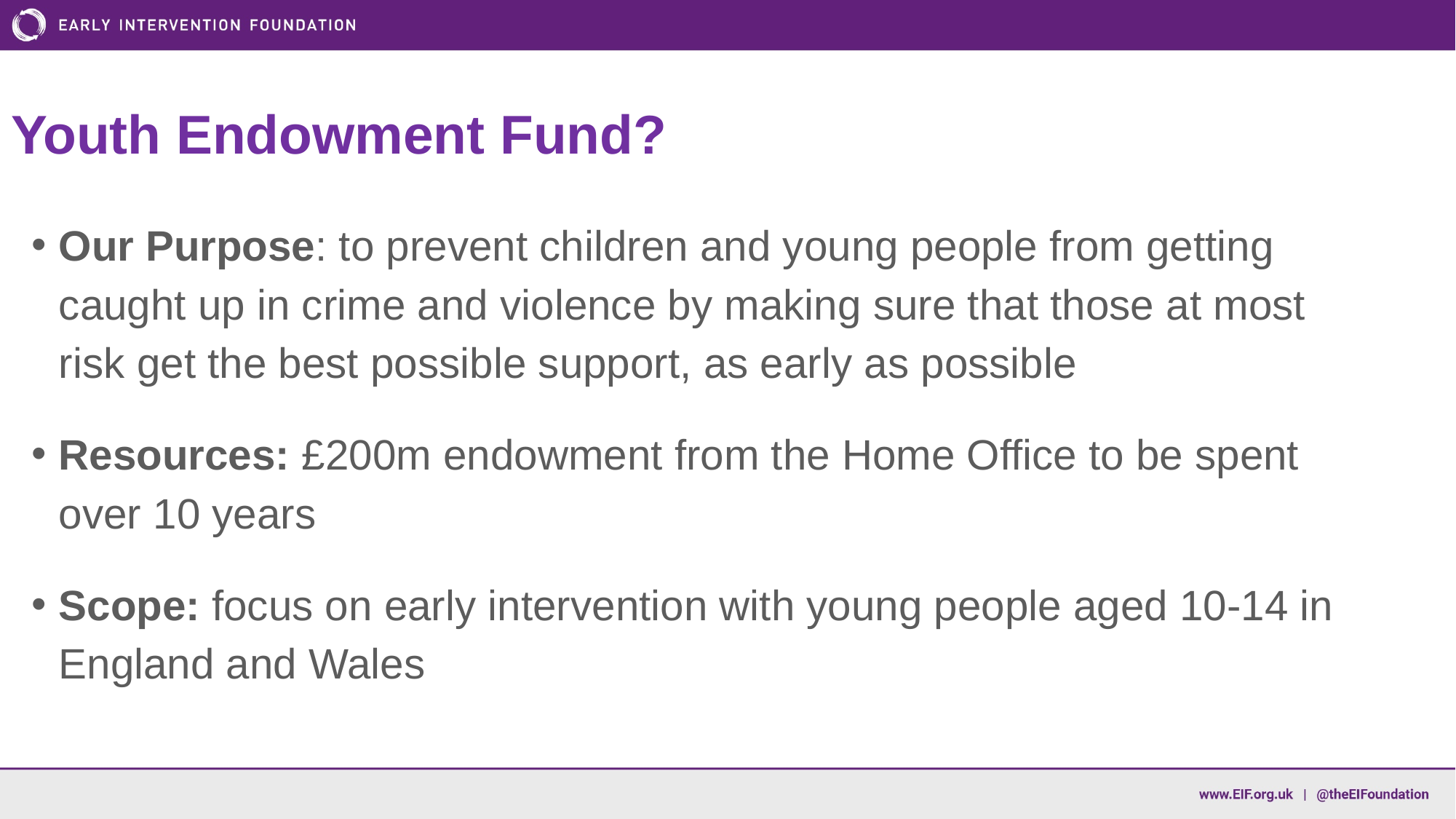

Youth Endowment Fund?
Our Purpose: to prevent children and young people from getting caught up in crime and violence by making sure that those at most risk get the best possible support, as early as possible
Resources: £200m endowment from the Home Office to be spent over 10 years
Scope: focus on early intervention with young people aged 10-14 in England and Wales